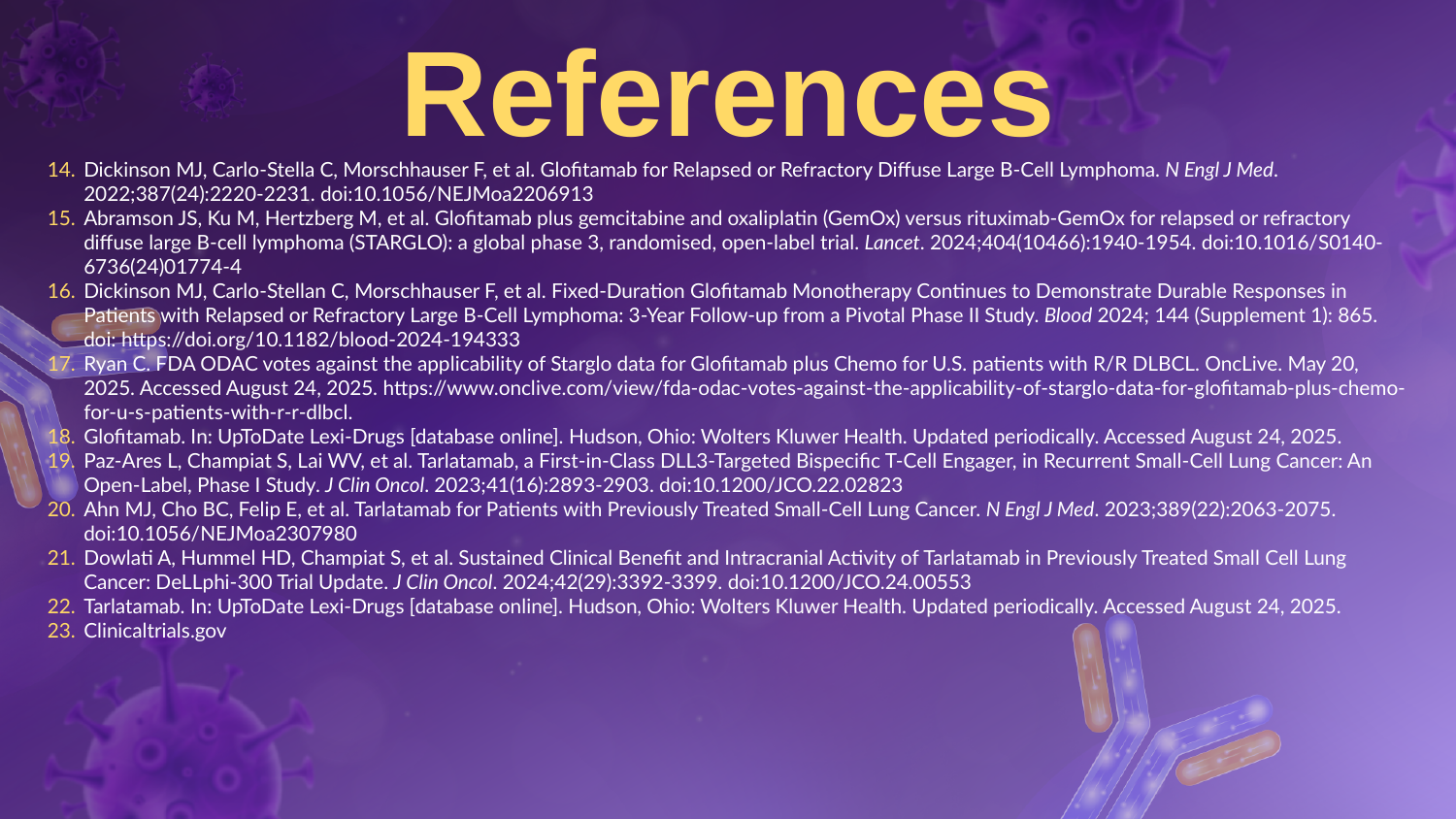

References
Dickinson MJ, Carlo-Stella C, Morschhauser F, et al. Glofitamab for Relapsed or Refractory Diffuse Large B-Cell Lymphoma. N Engl J Med. 2022;387(24):2220-2231. doi:10.1056/NEJMoa2206913
Abramson JS, Ku M, Hertzberg M, et al. Glofitamab plus gemcitabine and oxaliplatin (GemOx) versus rituximab-GemOx for relapsed or refractory diffuse large B-cell lymphoma (STARGLO): a global phase 3, randomised, open-label trial. Lancet. 2024;404(10466):1940-1954. doi:10.1016/S0140-6736(24)01774-4
Dickinson MJ, Carlo-Stellan C, Morschhauser F, et al. Fixed-Duration Glofitamab Monotherapy Continues to Demonstrate Durable Responses in Patients with Relapsed or Refractory Large B-Cell Lymphoma: 3-Year Follow-up from a Pivotal Phase II Study. Blood 2024; 144 (Supplement 1): 865. doi: https://doi.org/10.1182/blood-2024-194333
Ryan C. FDA ODAC votes against the applicability of Starglo data for Glofitamab plus Chemo for U.S. patients with R/R DLBCL. OncLive. May 20, 2025. Accessed August 24, 2025. https://www.onclive.com/view/fda-odac-votes-against-the-applicability-of-starglo-data-for-glofitamab-plus-chemo-for-u-s-patients-with-r-r-dlbcl.
Glofitamab. In: UpToDate Lexi-Drugs [database online]. Hudson, Ohio: Wolters Kluwer Health. Updated periodically. Accessed August 24, 2025.
Paz-Ares L, Champiat S, Lai WV, et al. Tarlatamab, a First-in-Class DLL3-Targeted Bispecific T-Cell Engager, in Recurrent Small-Cell Lung Cancer: An Open-Label, Phase I Study. J Clin Oncol. 2023;41(16):2893-2903. doi:10.1200/JCO.22.02823
Ahn MJ, Cho BC, Felip E, et al. Tarlatamab for Patients with Previously Treated Small-Cell Lung Cancer. N Engl J Med. 2023;389(22):2063-2075. doi:10.1056/NEJMoa2307980
Dowlati A, Hummel HD, Champiat S, et al. Sustained Clinical Benefit and Intracranial Activity of Tarlatamab in Previously Treated Small Cell Lung Cancer: DeLLphi-300 Trial Update. J Clin Oncol. 2024;42(29):3392-3399. doi:10.1200/JCO.24.00553
Tarlatamab. In: UpToDate Lexi-Drugs [database online]. Hudson, Ohio: Wolters Kluwer Health. Updated periodically. Accessed August 24, 2025.
Clinicaltrials.gov